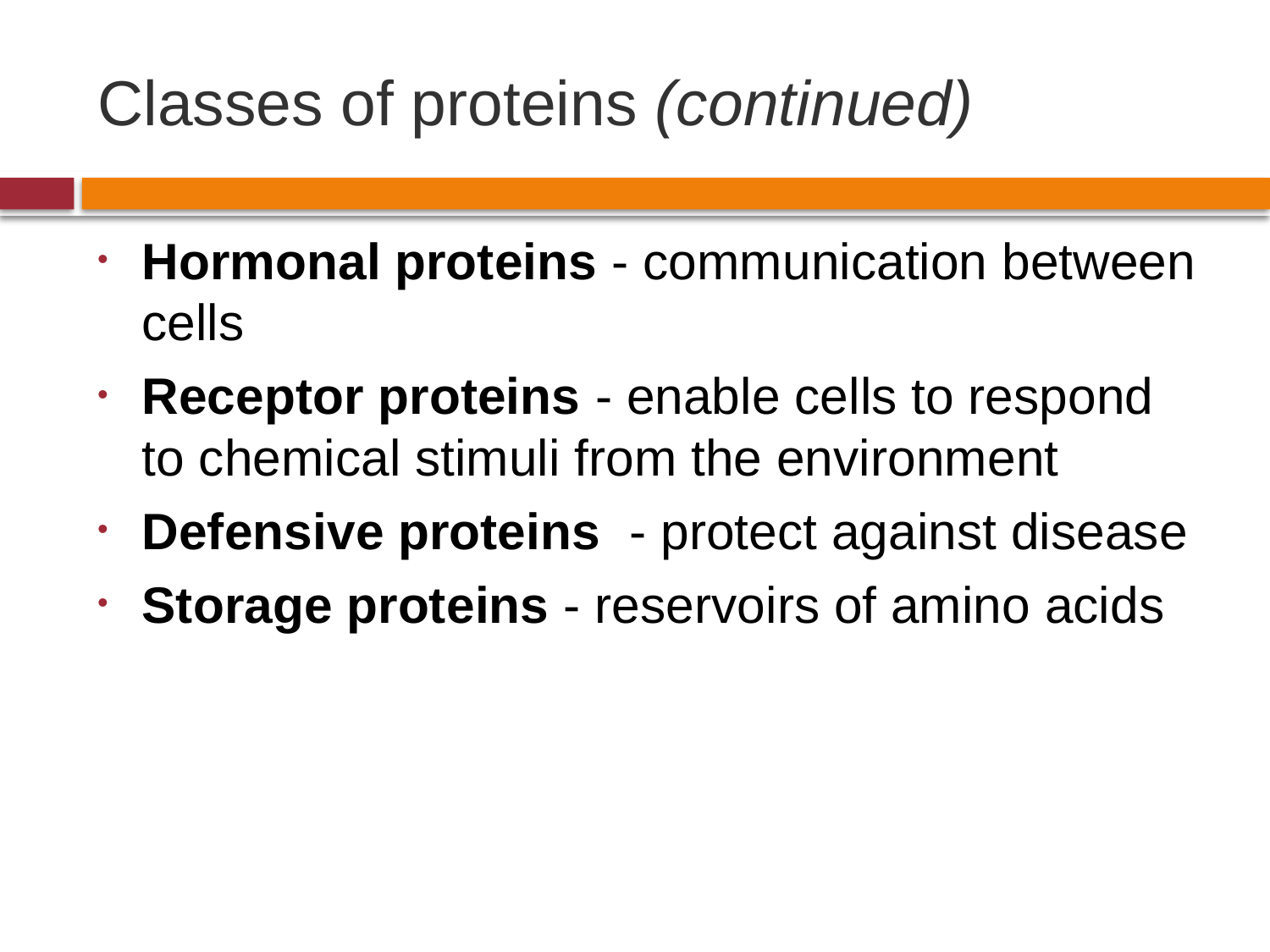

# Classes of proteins (continued)
Hormonal proteins - communication between cells
Receptor proteins - enable cells to respond to chemical stimuli from the environment
Defensive proteins  - protect against disease
Storage proteins - reservoirs of amino acids